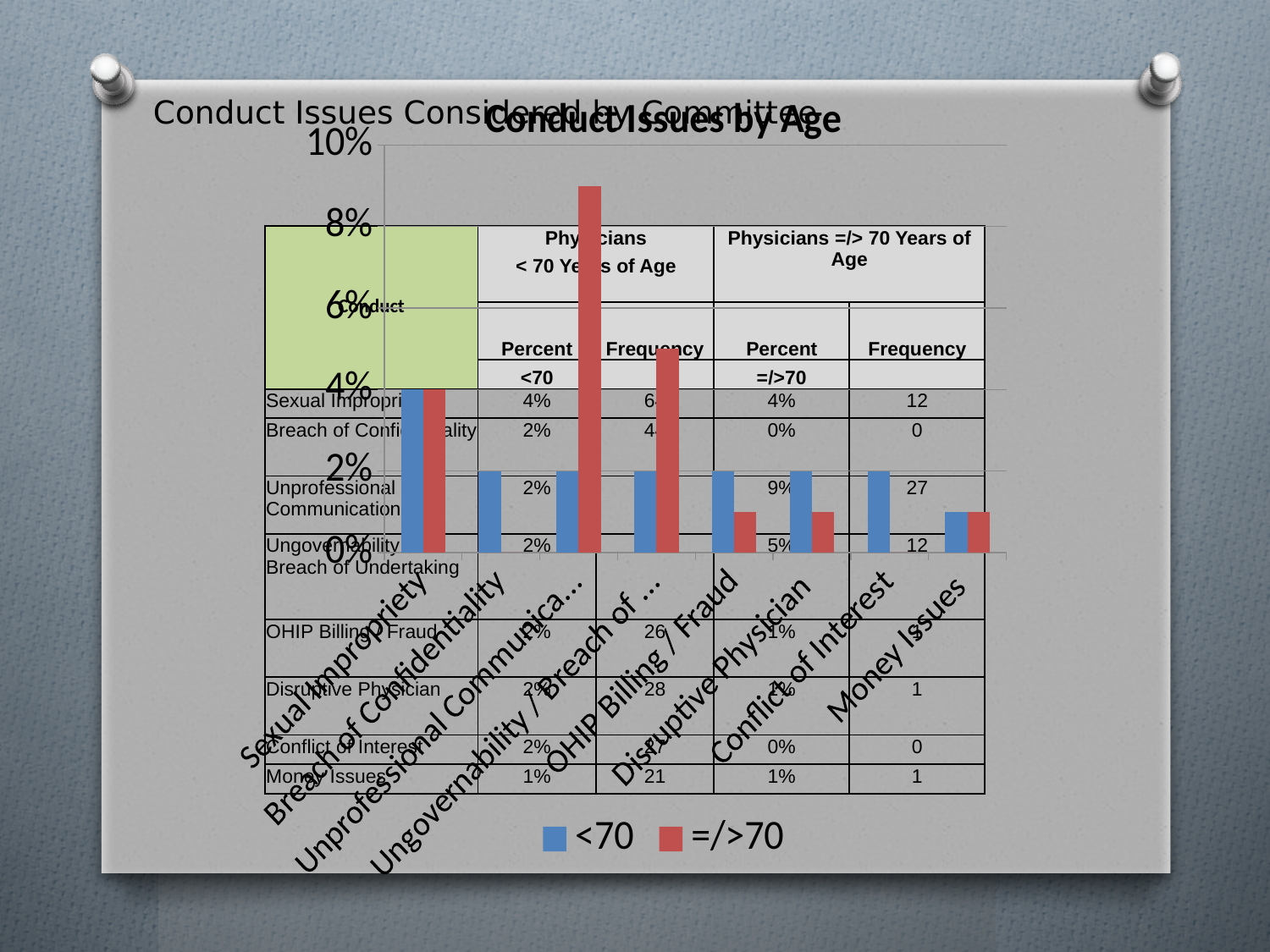

### Chart: Conduct Issues by Age

| Category | <70 | =/>70 |
|---|---|---|
| Sexual Impropriety | 0.04 | 0.04 |
| Breach of Confidentiality | 0.02 | 0.0 |
| Unprofessional Communication  | 0.02 | 0.09 |
| Ungovernability / Breach of Undertaking | 0.02 | 0.05 |
| OHIP Billing / Fraud | 0.02 | 0.01 |
| Disruptive Physician  | 0.02 | 0.01 |
| Conflict of Interest | 0.02 | 0.0 |
| Money Issues  | 0.01 | 0.01 |
Conduct Issues Considered by Committee
| Conduct | Physicians |  | Physicians =/> 70 Years of Age |  |
| --- | --- | --- | --- | --- |
|  | < 70 Years of Age |  |  |  |
|  | Percent | Frequency | Percent | Frequency |
|  | <70 |  | =/>70 |  |
| Sexual Impropriety | 4% | 64 | 4% | 12 |
| Breach of Confidentiality | 2% | 44 | 0% | 0 |
| Unprofessional Communication | 2% | 37 | 9% | 27 |
| Ungovernability / Breach of Undertaking | 2% | 36 | 5% | 12 |
| OHIP Billing / Fraud | 2% | 26 | 1% | 1 |
| Disruptive Physician | 2% | 28 | 1% | 1 |
| Conflict of Interest | 2% | 27 | 0% | 0 |
| Money Issues | 1% | 21 | 1% | 1 |